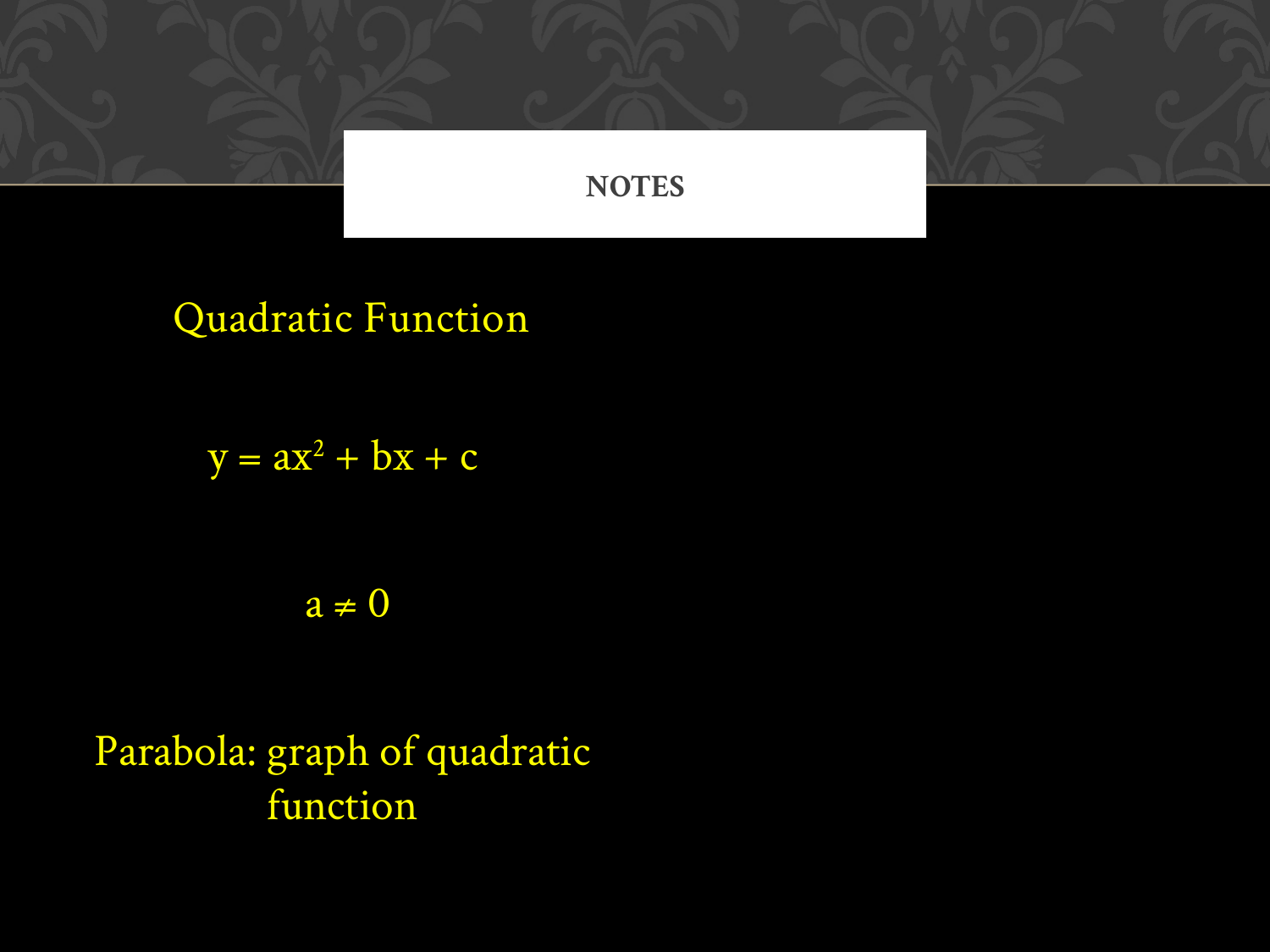

# Notes
Quadratic Function

y = ax2 + bx + c

 a ≠ 0

Parabola: graph of quadratic function